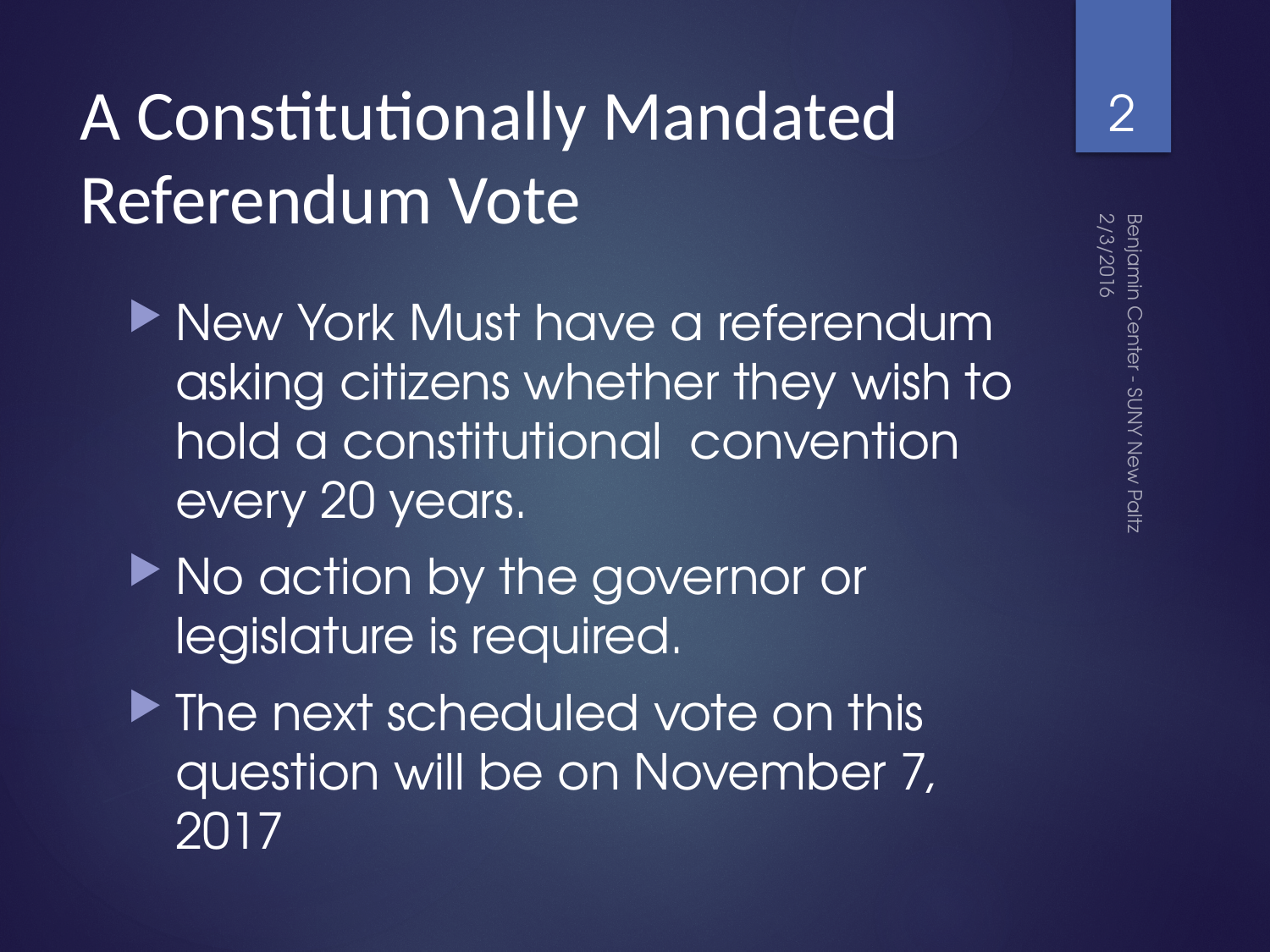

2
# A Constitutionally Mandated Referendum Vote
2/3/2016
New York Must have a referendum asking citizens whether they wish to hold a constitutional  convention every 20 years.
No action by the governor or legislature is required.
The next scheduled vote on this question will be on November 7, 2017
Benjamin Center - SUNY New Paltz